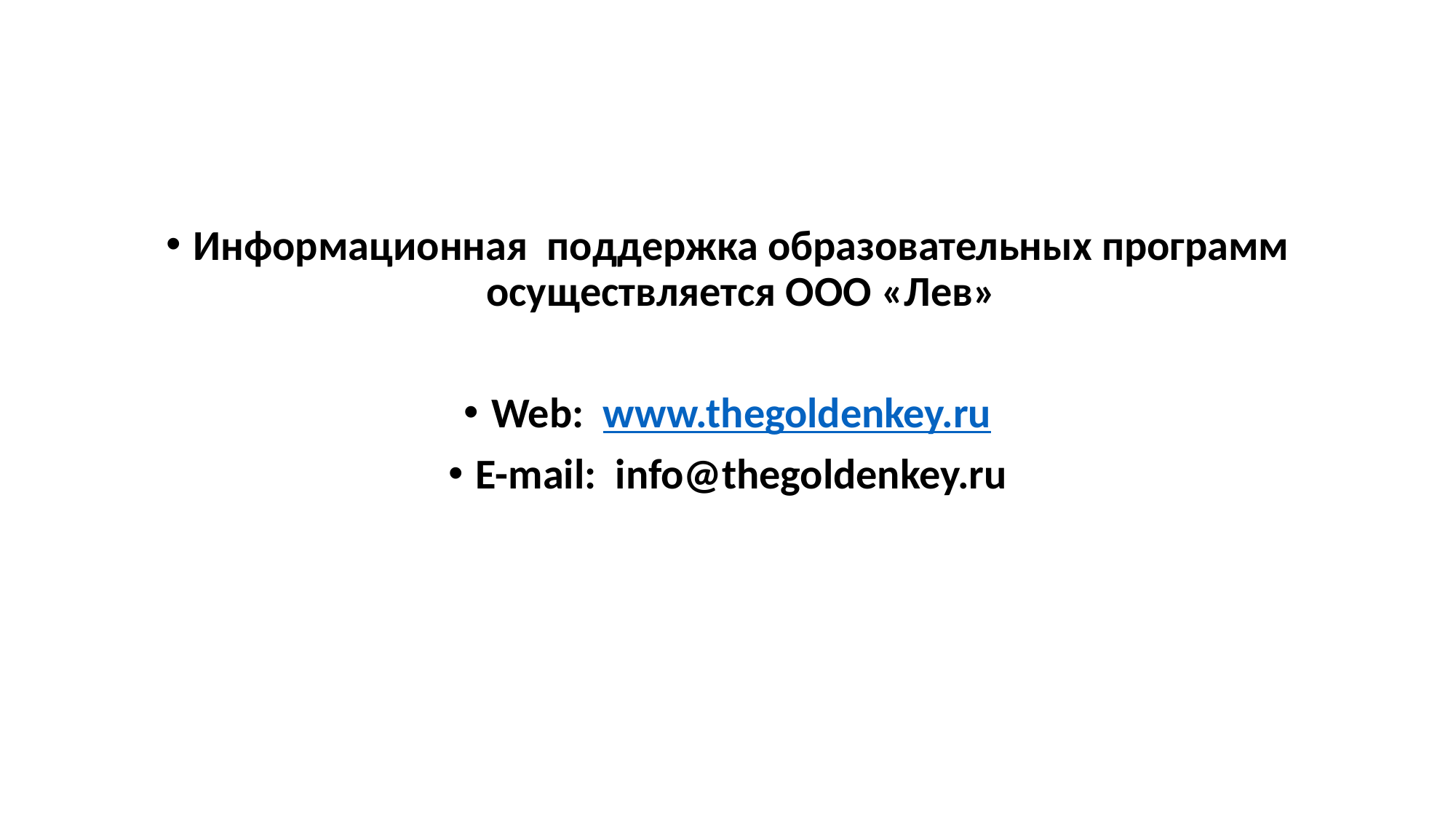

#
Информационная  поддержка образовательных программ осуществляется ООО «Лев»

Web:  www.thegoldenkey.ru
E-mail:  info@thegoldenkey.ru